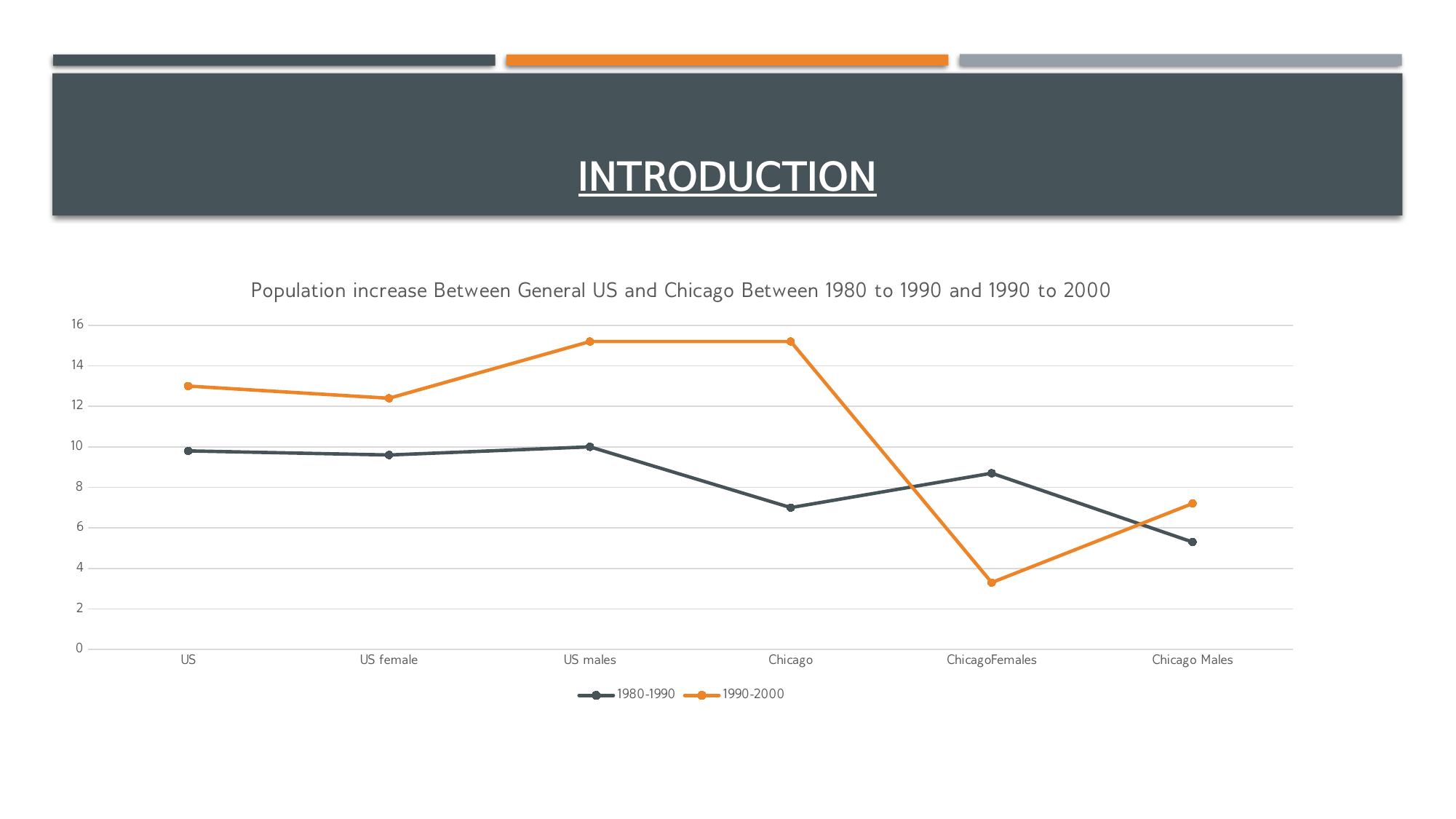

# INTRODUCTION

### Chart: Population increase Between General US and Chicago Between 1980 to 1990 and 1990 to 2000

| Category | 1980-1990 | 1990-2000 |
|---|---|---|
| US | 9.8 | 13.0 |
| US female | 9.6 | 12.4 |
| US males | 10.0 | 15.2 |
| Chicago | 7.0 | 15.2 |
| ChicagoFemales | 8.700000000000001 | 3.3 |
| Chicago Males | 5.3 | 7.2 |